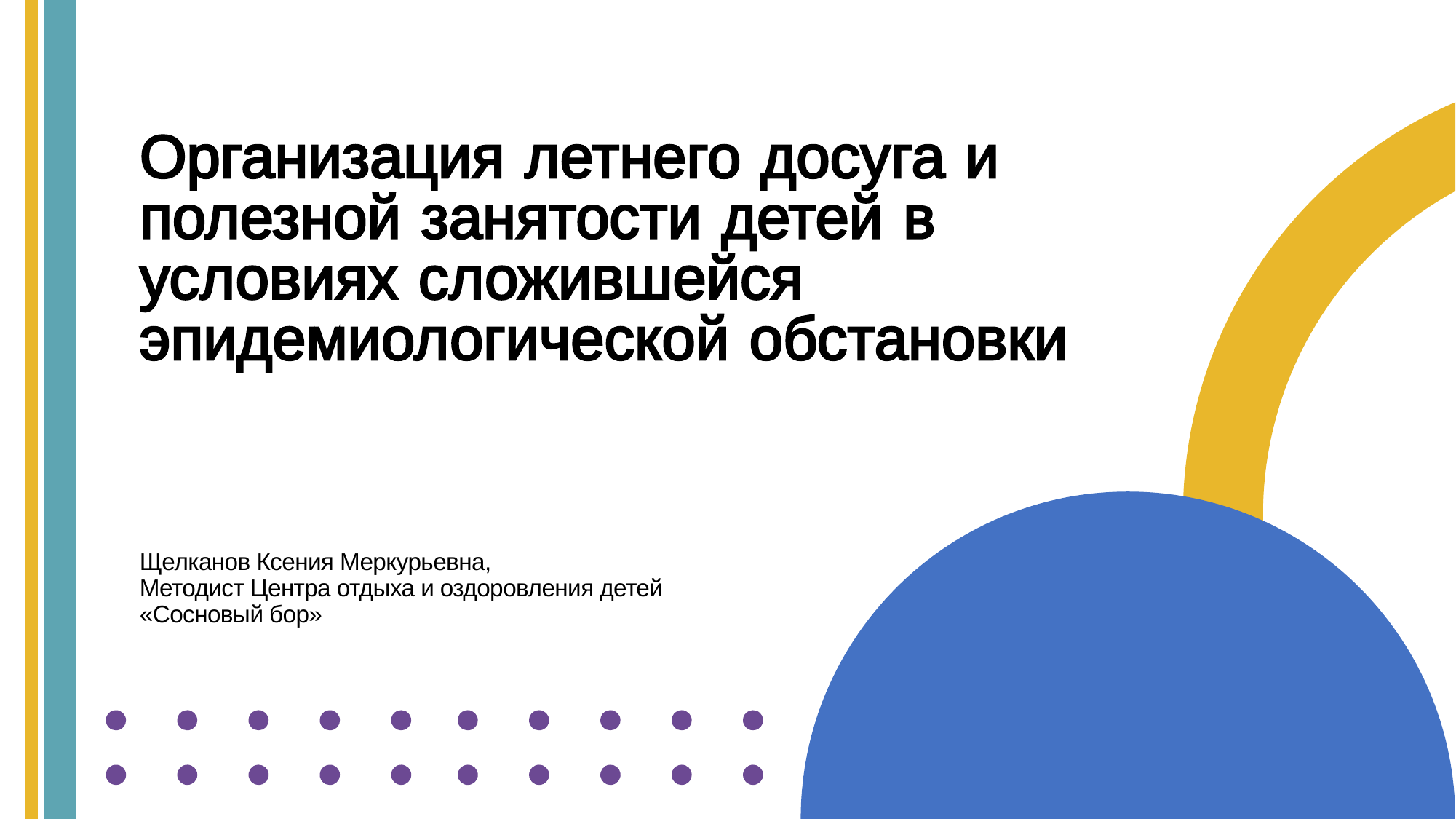

Организация летнего досуга и полезной занятости детей в условиях сложившейся эпидемиологической обстановки
# Щелканов Ксения Меркурьевна, Методист Центра отдыха и оздоровления детей «Сосновый бор»